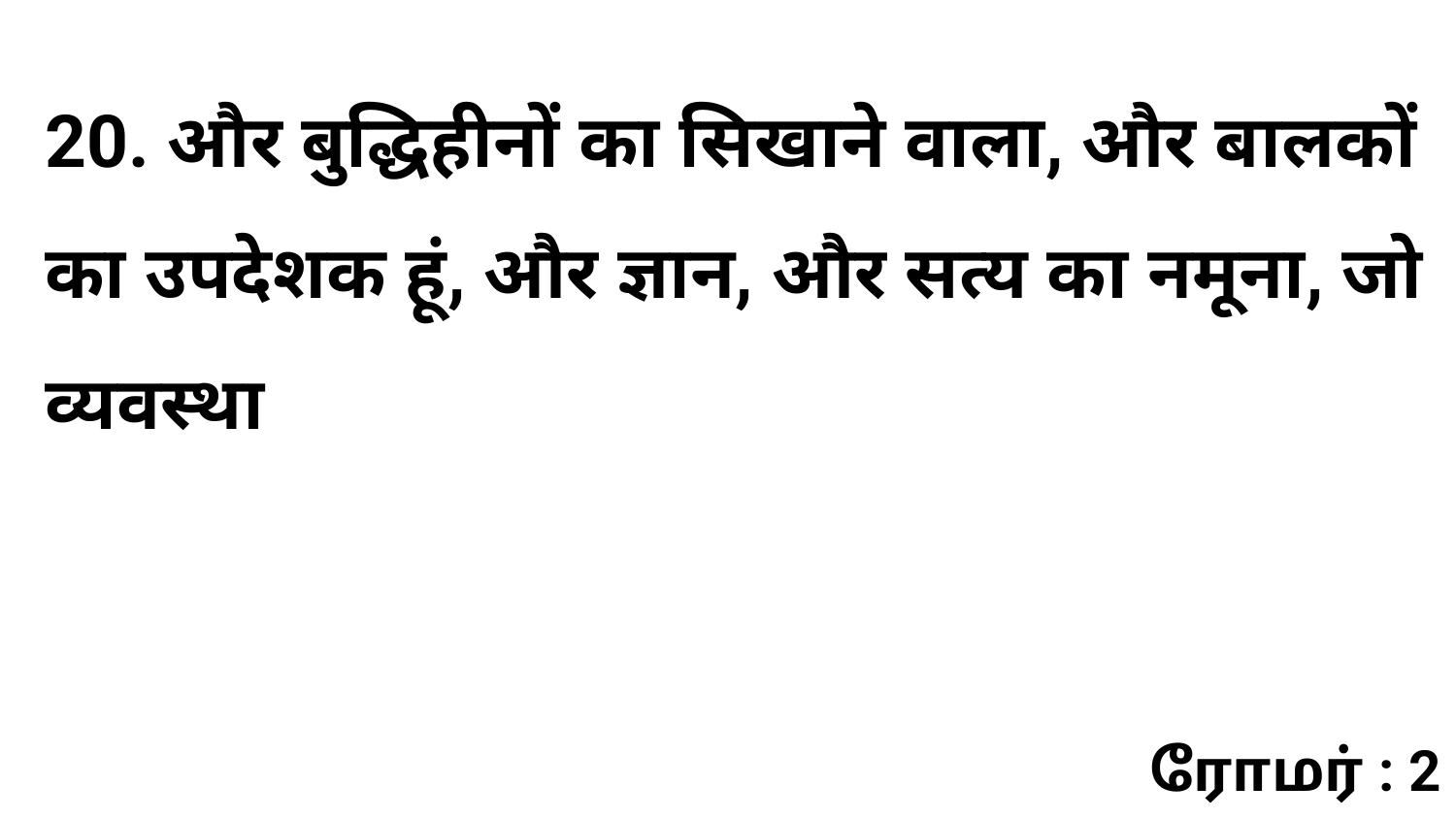

20. और बुद्धिहीनों का सिखाने वाला, और बालकों का उपदेशक हूं, और ज्ञान, और सत्य का नमूना, जो व्यवस्था
ரோமர் : 2